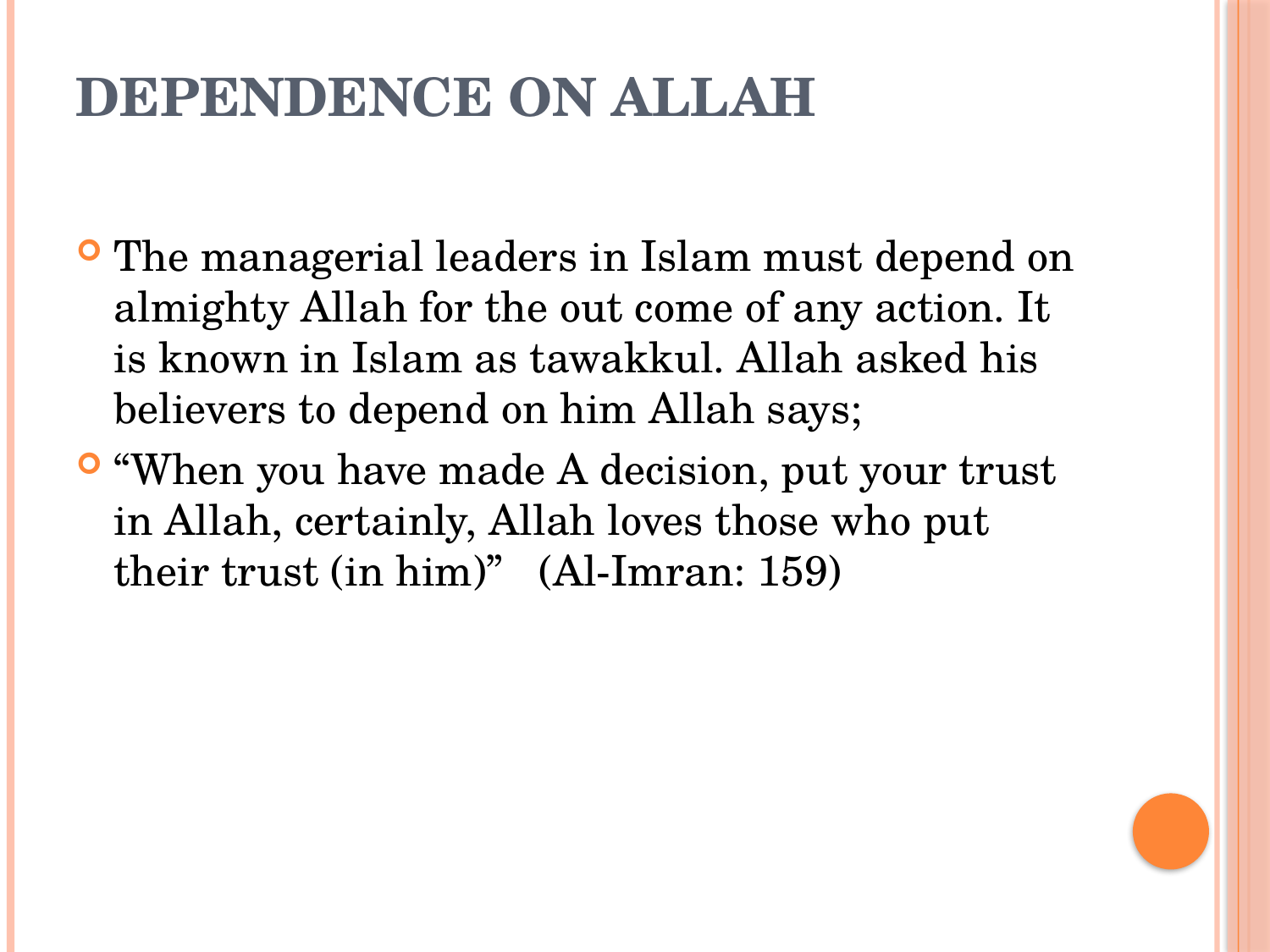

# Dependence on Allah
The managerial leaders in Islam must depend on almighty Allah for the out come of any action. It is known in Islam as tawakkul. Allah asked his believers to depend on him Allah says;
“When you have made A decision, put your trust in Allah, certainly, Allah loves those who put their trust (in him)”   (Al-Imran: 159)